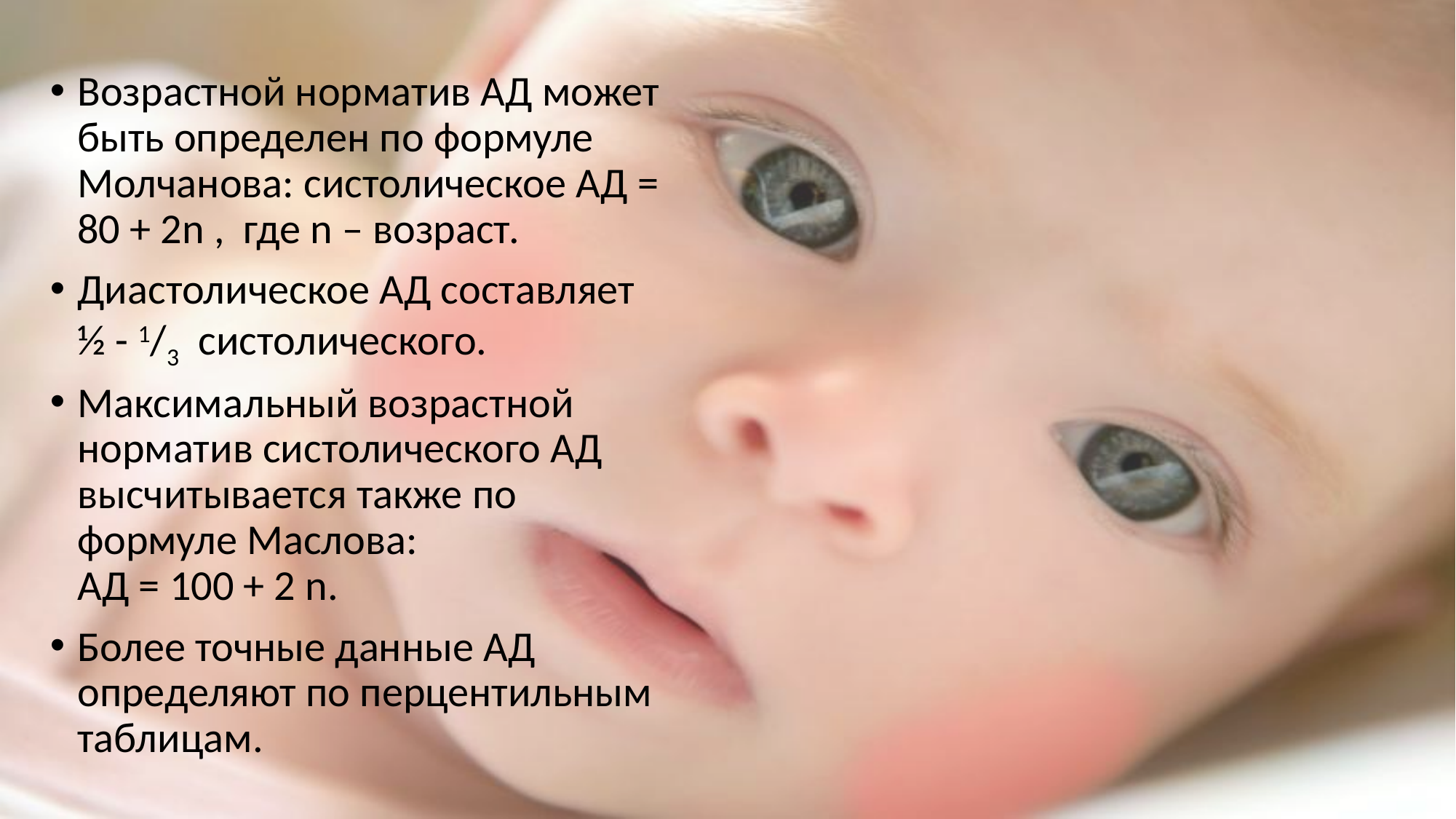

Возрастной норматив АД может быть определен по формуле  Молчанова: систолическое АД = 80 + 2n ,  где n – возраст.
Диастолическое АД составляет ½ - 1/3  систолического.
Максимальный возрастной норматив систолического АД высчитывается также по формуле Маслова:                    АД = 100 + 2 n.
Более точные данные АД определяют по перцентильным таблицам.